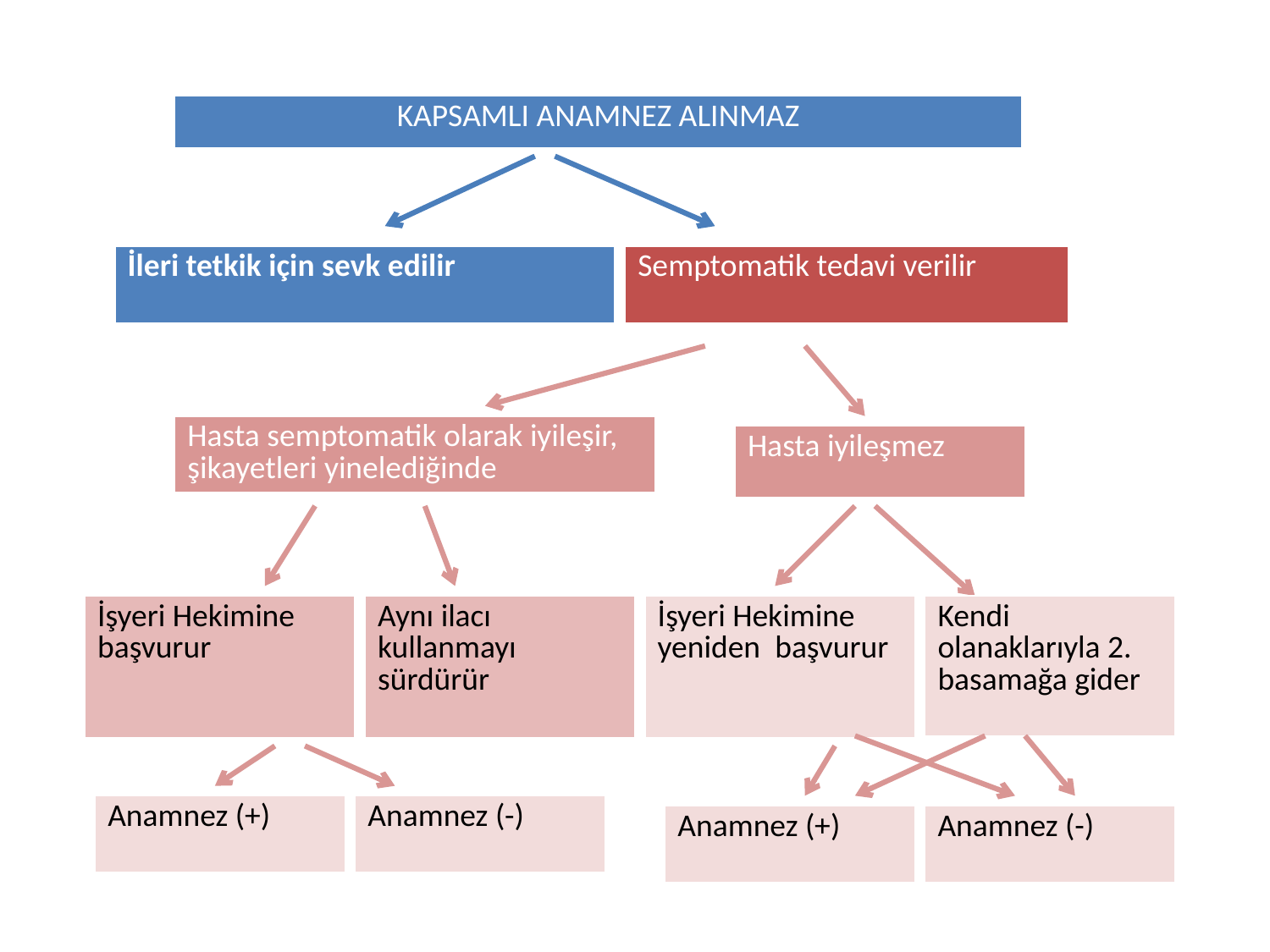

| KAPSAMLI ANAMNEZ ALINMAZ |
| --- |
| İleri tetkik için sevk edilir |
| --- |
| Semptomatik tedavi verilir |
| --- |
| Hasta semptomatik olarak iyileşir, şikayetleri yinelediğinde |
| --- |
| Hasta iyileşmez |
| --- |
| İşyeri Hekimine başvurur |
| --- |
| Aynı ilacı kullanmayı sürdürür |
| --- |
| İşyeri Hekimine yeniden başvurur |
| --- |
| Kendi olanaklarıyla 2. basamağa gider |
| --- |
| Anamnez (+) |
| --- |
| Anamnez (-) |
| --- |
| Anamnez (+) |
| --- |
| Anamnez (-) |
| --- |